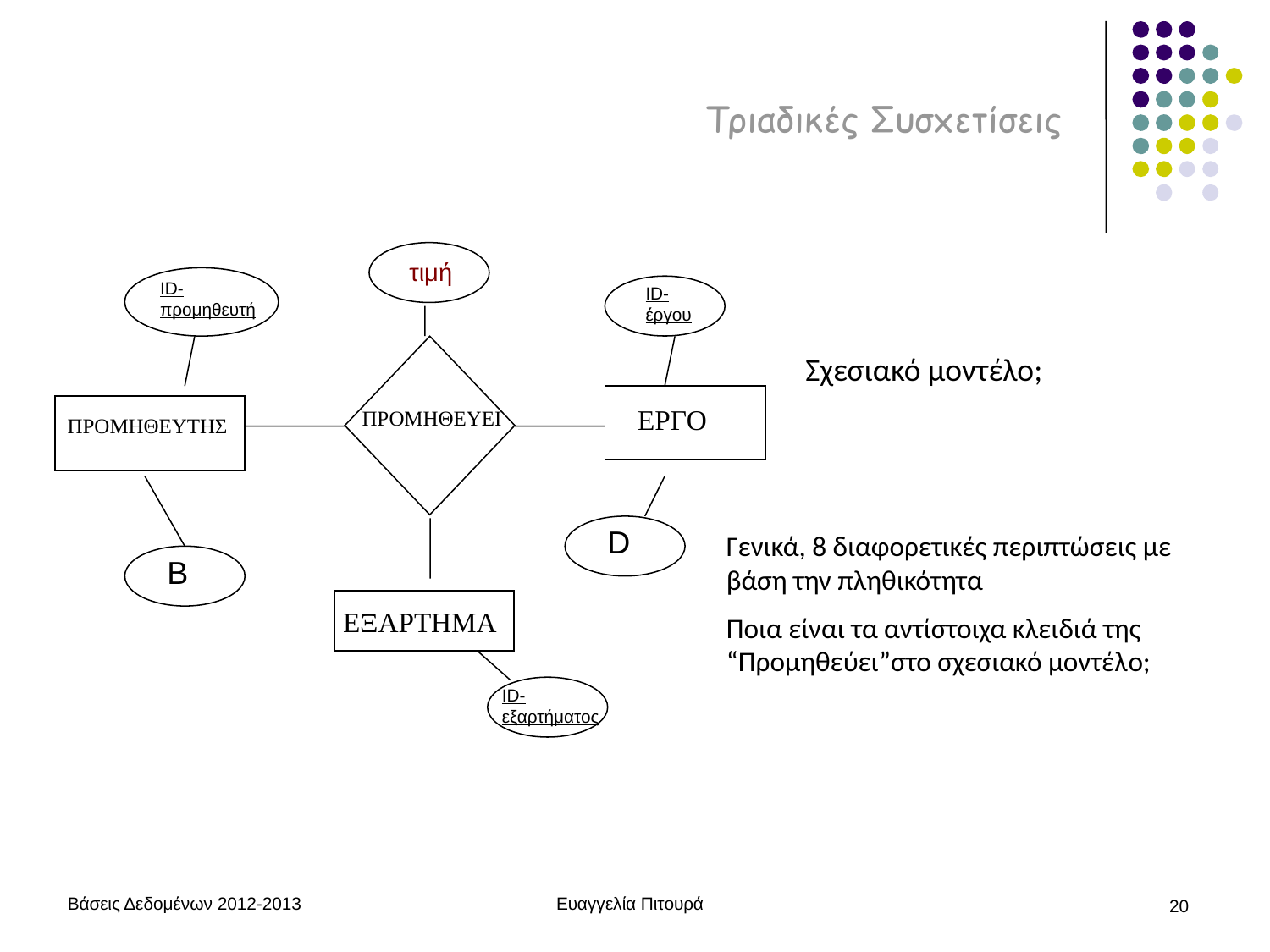

# Τριαδικές Συσχετίσεις

τιμή

ID-προμηθευτή

ID-έργου

Σχεσιακό μοντέλο;

ΕΡΓΟ
ΠΡΟΜΗΘΕΥΕΙ
ΠΡΟΜΗΘΕΥΤΗΣ

D

Γενικά, 8 διαφορετικές περιπτώσεις με βάση την πληθικότητα
Ποια είναι τα αντίστοιχα κλειδιά της “Προμηθεύει”στο σχεσιακό μοντέλo;

B

ΕΞΑΡΤΗΜΑ

ID-εξαρτήματος
Βάσεις Δεδομένων 2012-2013
Ευαγγελία Πιτουρά
20